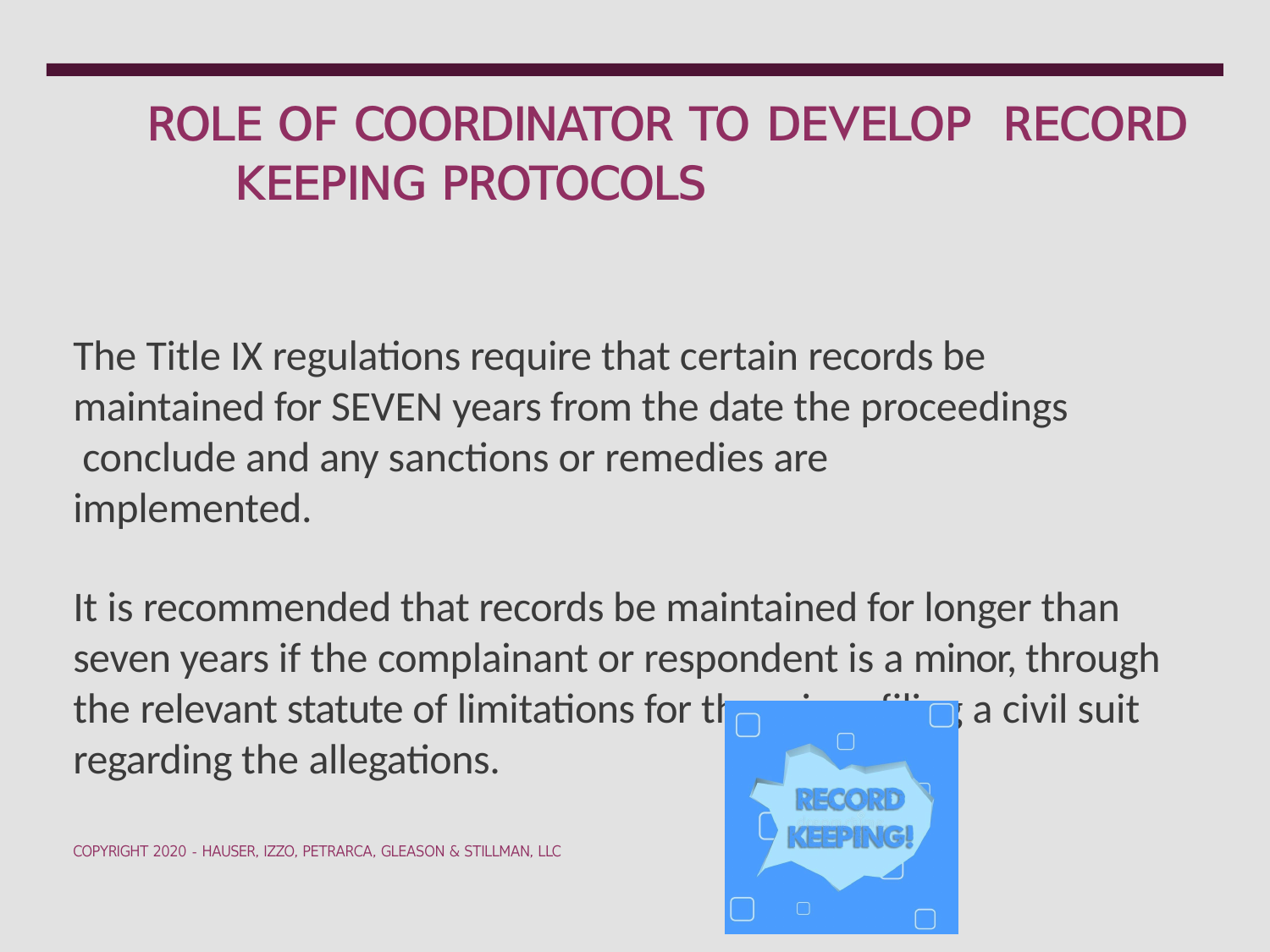

# ROLE OF COORDINATOR TO DEVELOP  RECORD KEEPING PROTOCOLS
The Title IX regulations require that certain records be  maintained for SEVEN years from the date the proceedings  conclude and any sanctions or remedies are implemented.

It is recommended that records be maintained for longer than  seven years if the complainant or respondent is a minor, through  the relevant statute of limitations for the minor filing a civil suit  regarding the allegations.

COPYRIGHT 2020 - HAUSER, IZZO, PETRARCA, GLEASON & STILLMAN, LLC